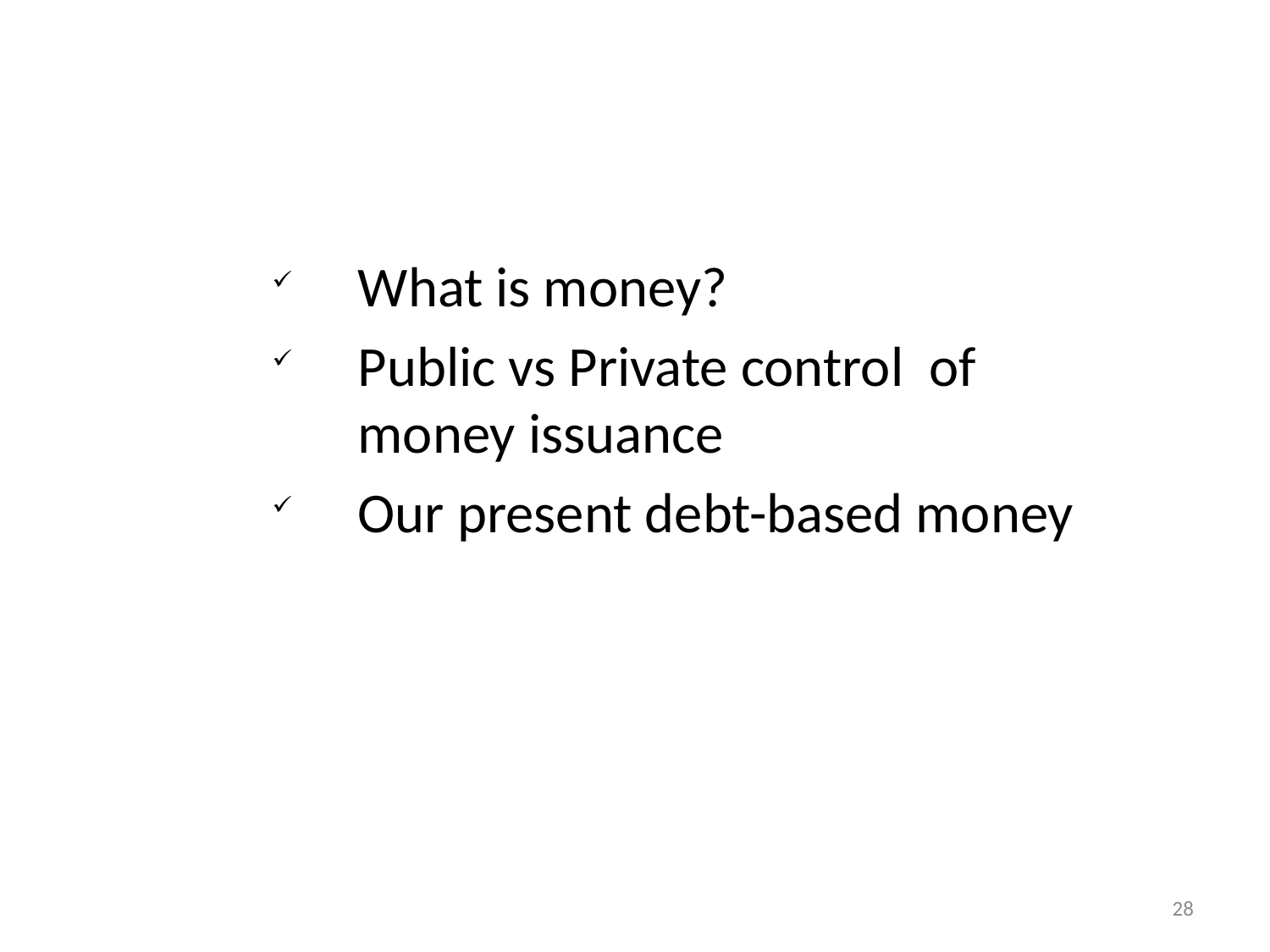

What is money?
Public vs Private control  of money issuance
Our present debt-based money
28